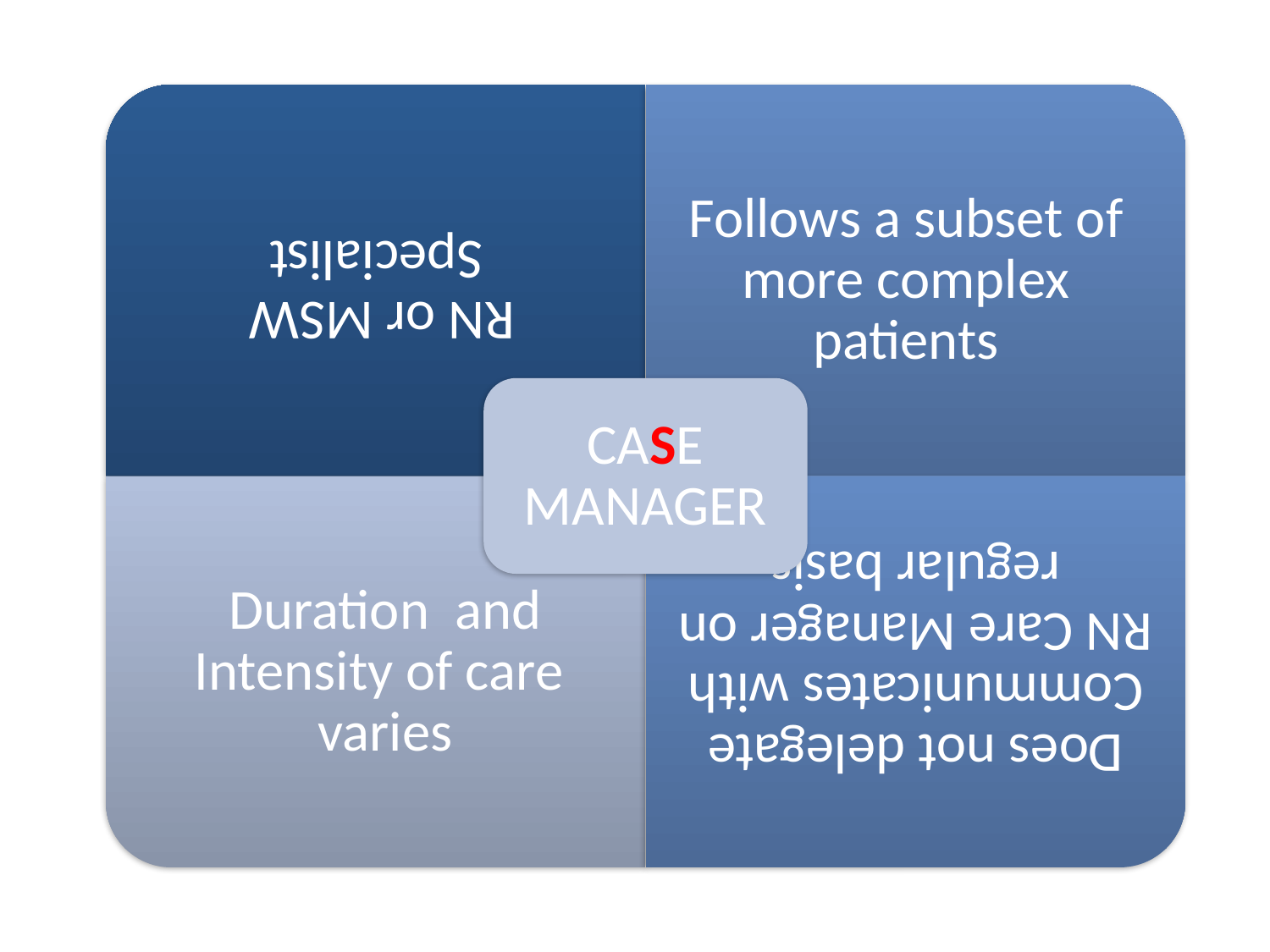

RN or MSW  Specialist
Follows a subset of more complex patients
Duration  and Intensity of care  varies
Does not delegate Communicates with RN Care Manager on regular basis
CASE MANAGER